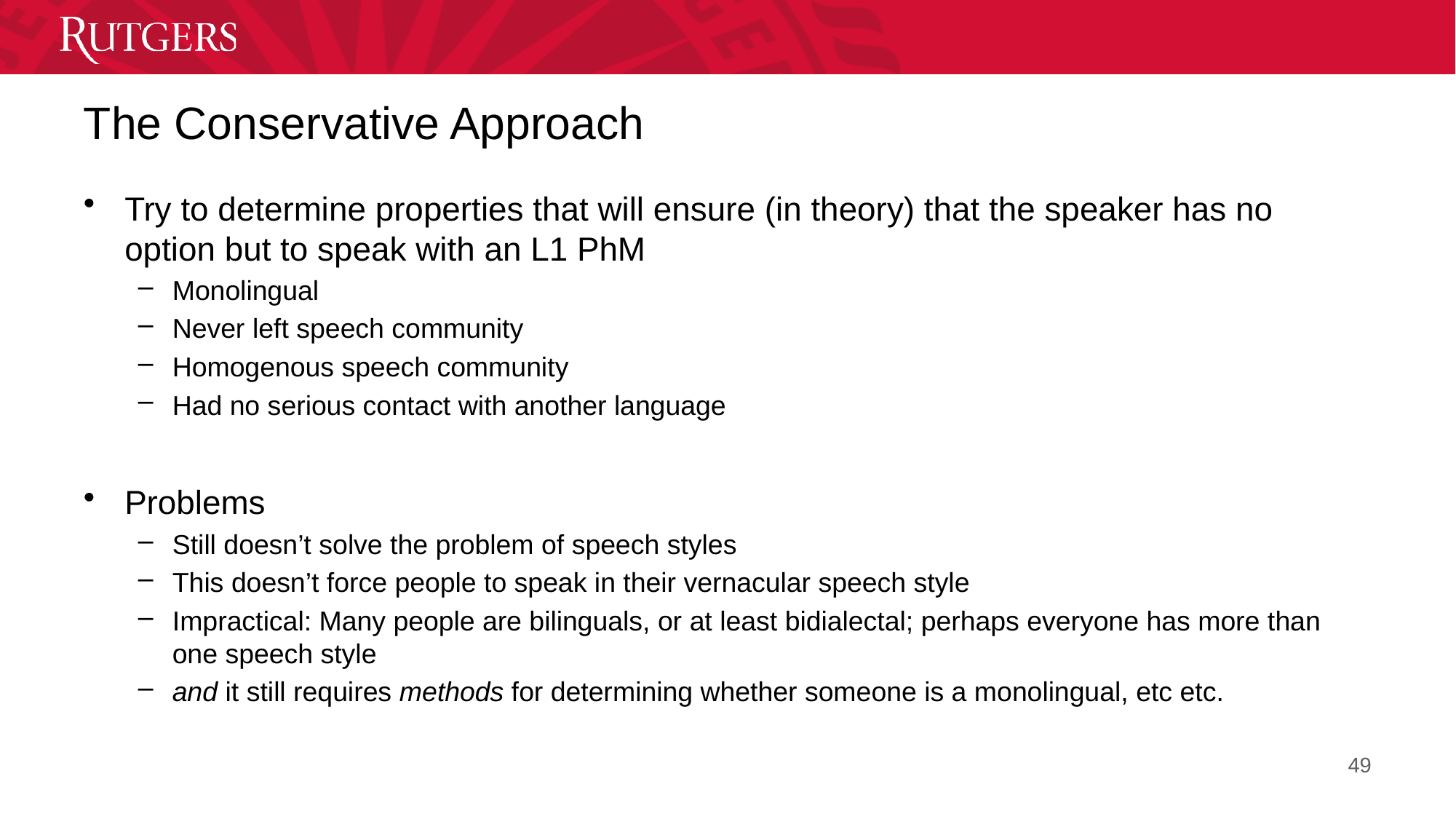

# The Conservative Approach
Try to determine properties that will ensure (in theory) that the speaker has no option but to speak with an L1 PhM
Monolingual
Never left speech community
Homogenous speech community
Had no serious contact with another language

Problems
Still doesn’t solve the problem of speech styles
This doesn’t force people to speak in their vernacular speech style
Impractical: Many people are bilinguals, or at least bidialectal; perhaps everyone has more than one speech style
and it still requires methods for determining whether someone is a monolingual, etc etc.
49